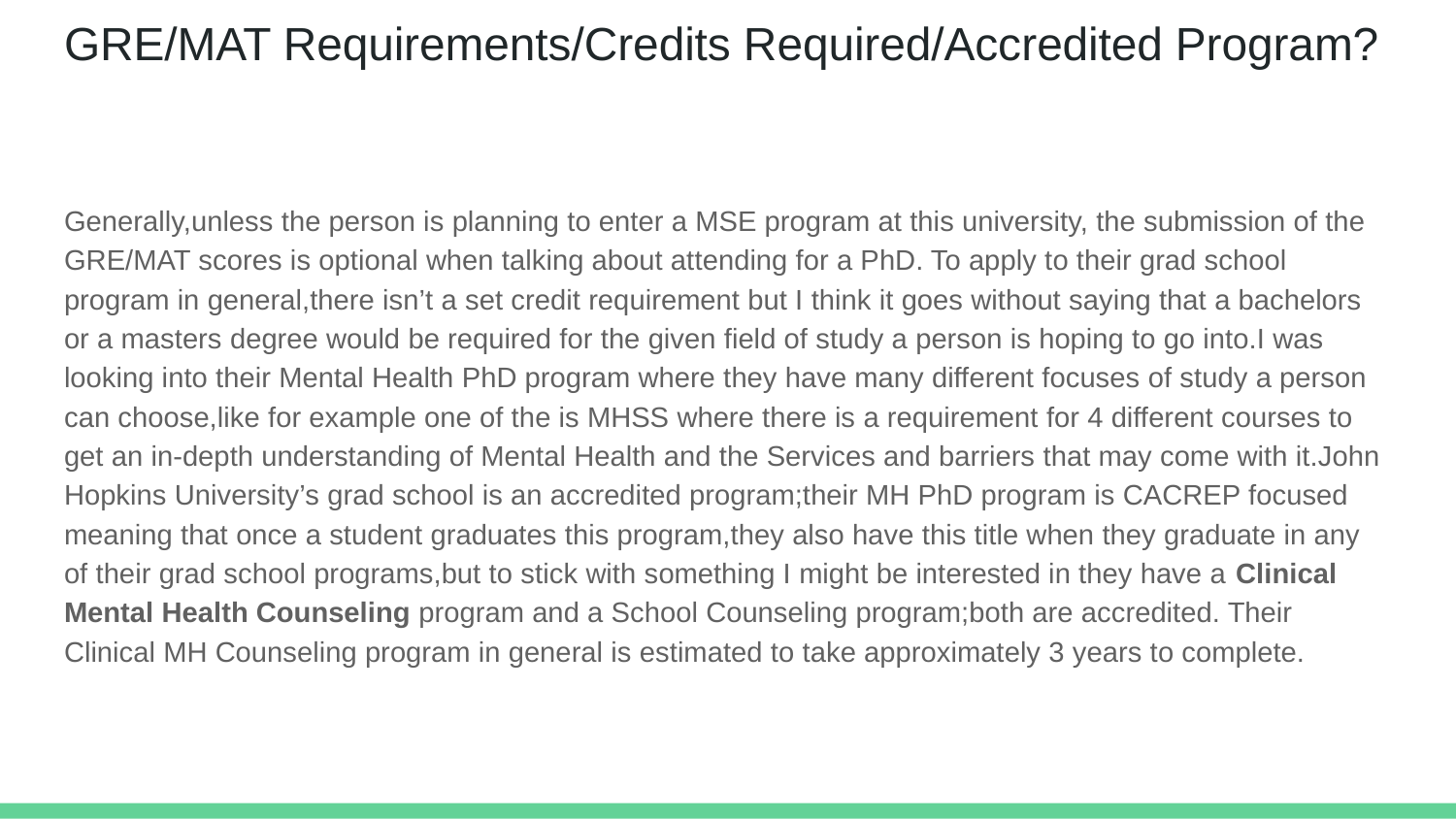

# GRE/MAT Requirements/Credits Required/Accredited Program?
Generally,unless the person is planning to enter a MSE program at this university, the submission of the GRE/MAT scores is optional when talking about attending for a PhD. To apply to their grad school program in general,there isn’t a set credit requirement but I think it goes without saying that a bachelors or a masters degree would be required for the given field of study a person is hoping to go into.I was looking into their Mental Health PhD program where they have many different focuses of study a person can choose,like for example one of the is MHSS where there is a requirement for 4 different courses to get an in-depth understanding of Mental Health and the Services and barriers that may come with it.John Hopkins University’s grad school is an accredited program;their MH PhD program is CACREP focused meaning that once a student graduates this program,they also have this title when they graduate in any of their grad school programs,but to stick with something I might be interested in they have a Clinical Mental Health Counseling program and a School Counseling program;both are accredited. Their Clinical MH Counseling program in general is estimated to take approximately 3 years to complete.